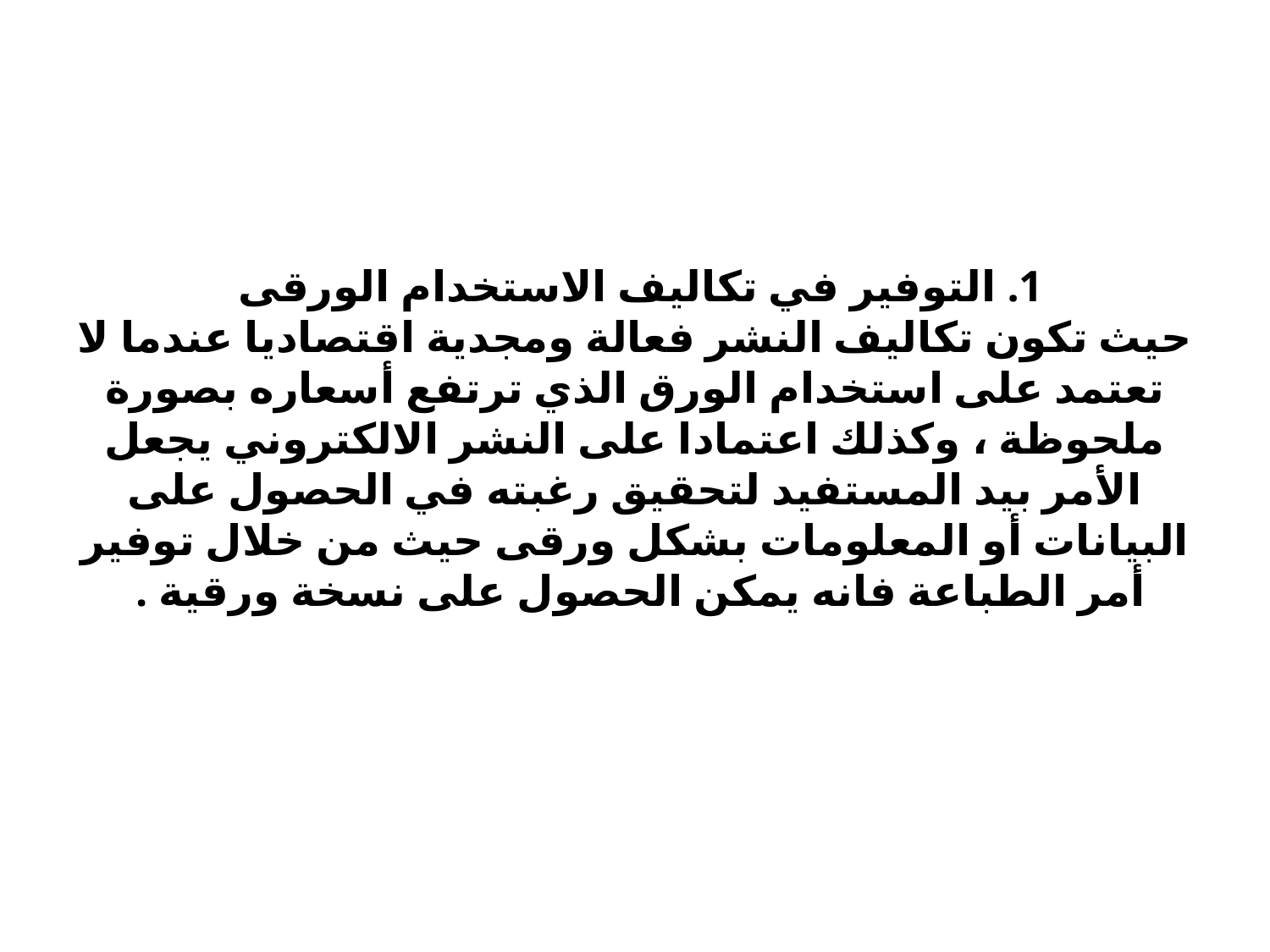

# 1. التوفير في تكاليف الاستخدام الورقى حيث تكون تكاليف النشر فعالة ومجدية اقتصاديا عندما لا تعتمد على استخدام الورق الذي ترتفع أسعاره بصورة ملحوظة ، وكذلك اعتمادا على النشر الالكتروني يجعل الأمر بيد المستفيد لتحقيق رغبته في الحصول على البيانات أو المعلومات بشكل ورقى حيث من خلال توفير أمر الطباعة فانه يمكن الحصول على نسخة ورقية .